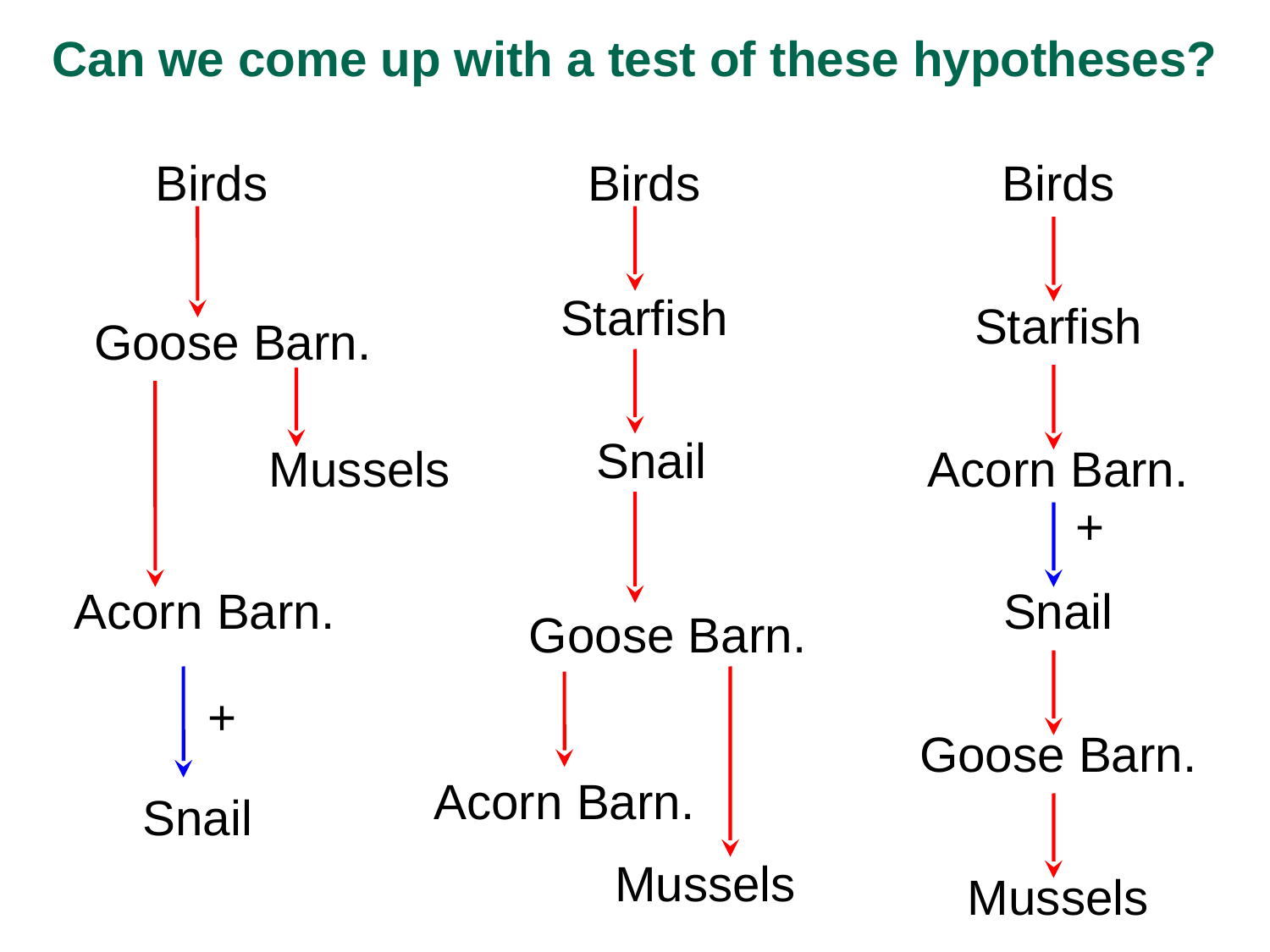

Can we come up with a test of these hypotheses?
Hypothesis 1
Hypothesis 2
Hypothesis 3
Birds
Birds
Birds

Starfish
Starfish
Goose Barn.

Snail
Mussels
Acorn Barn.
+

Acorn Barn.
Snail
Goose Barn.

+
Goose Barn.
Acorn Barn.
Snail

Mussels
Mussels